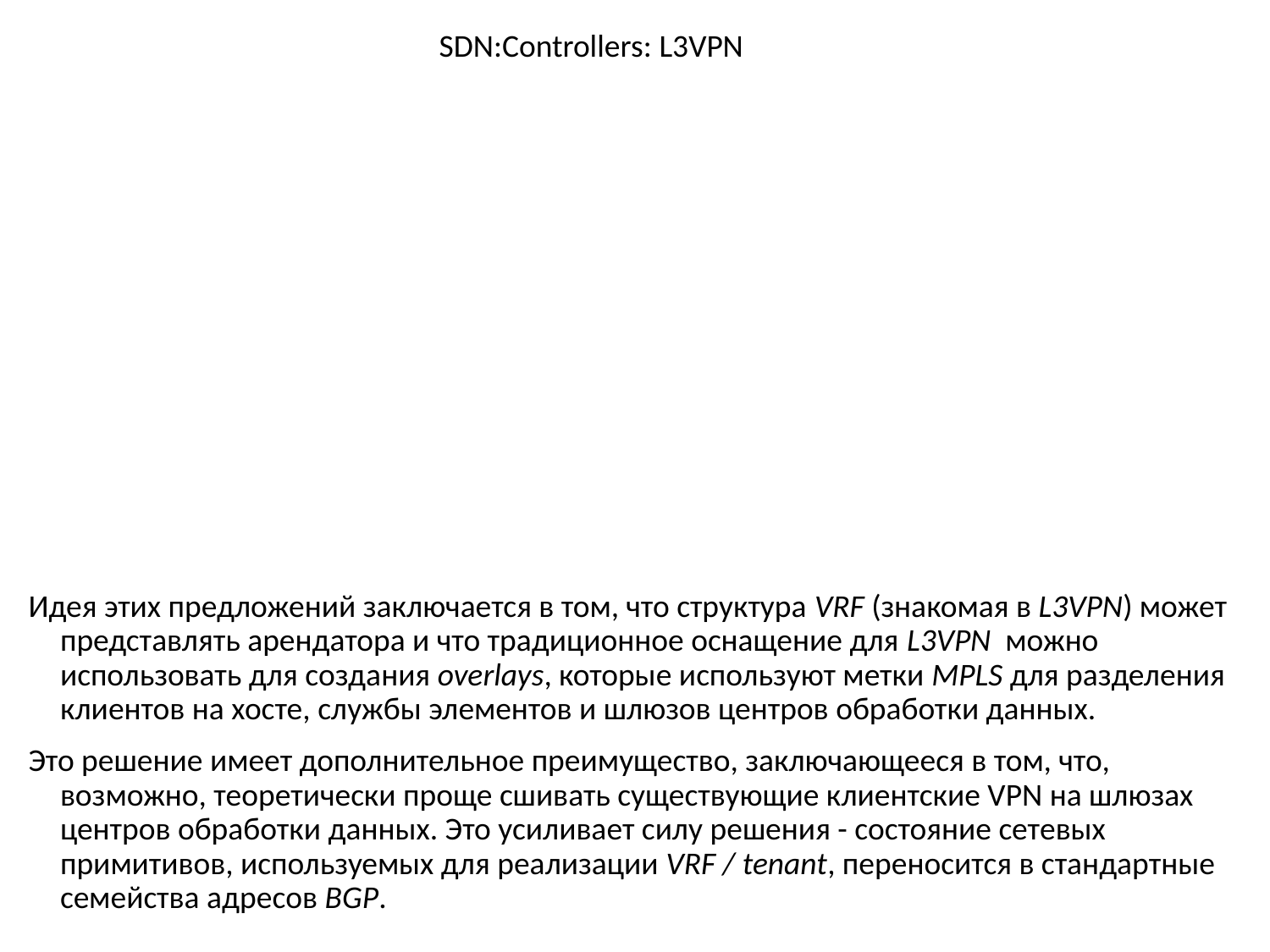

# SDN:Сontrollers: L3VPN
Идея этих предложений заключается в том, что структура VRF (знакомая в L3VPN) может представлять арендатора и что традиционное оснащение для L3VPN  можно использовать для создания overlays, которые используют метки MPLS для разделения клиентов на хосте, службы элементов и шлюзов центров обработки данных.
Это решение имеет дополнительное преимущество, заключающееся в том, что, возможно, теоретически проще сшивать существующие клиентские VPN на шлюзах центров обработки данных. Это усиливает силу решения - состояние сетевых примитивов, используемых для реализации VRF / tenant, переносится в стандартные семейства адресов BGP.